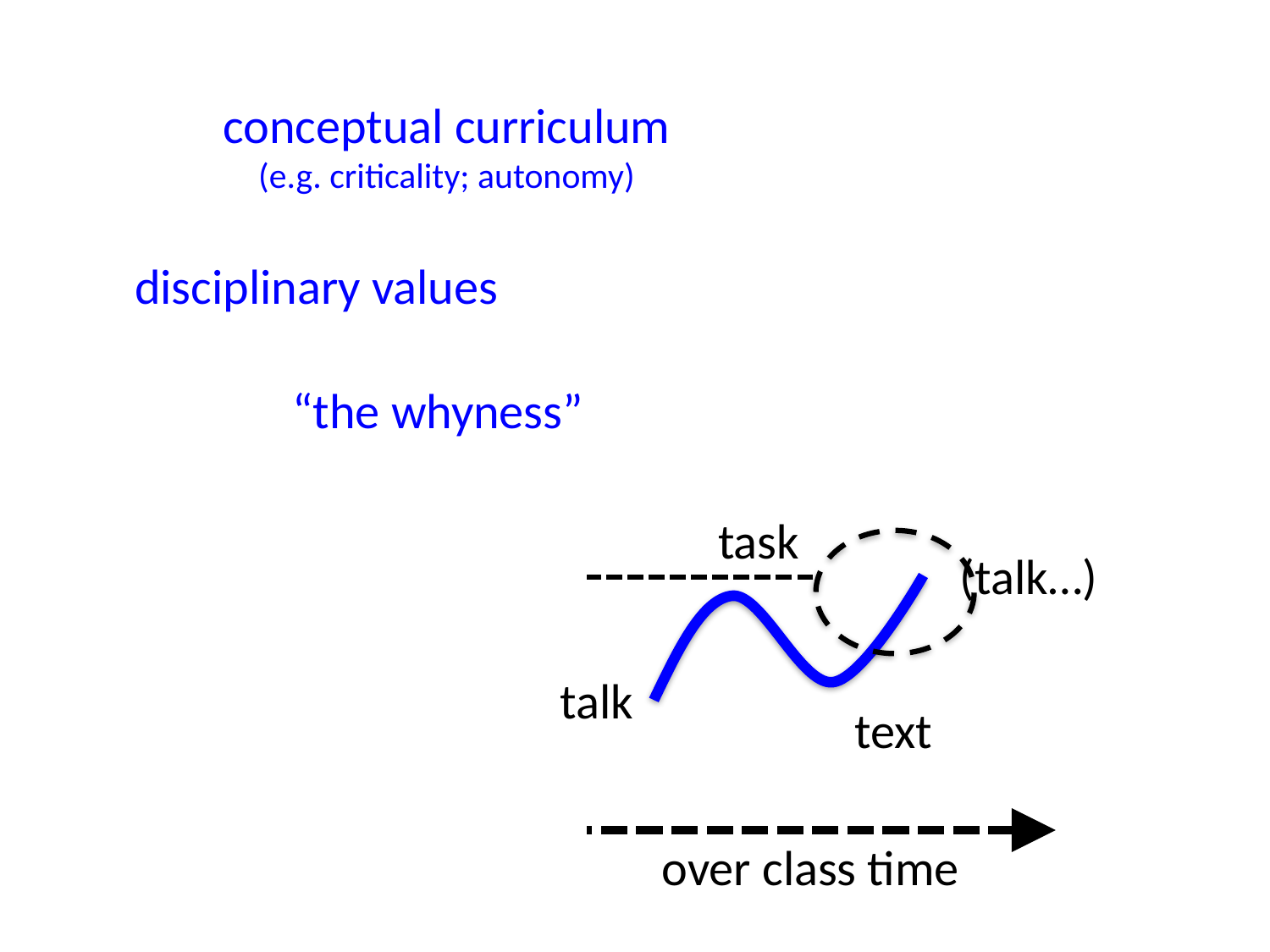

conceptual curriculum
(e.g. criticality; autonomy)
disciplinary values
“the whyness”
task

(talk…)

talk
text
over class time